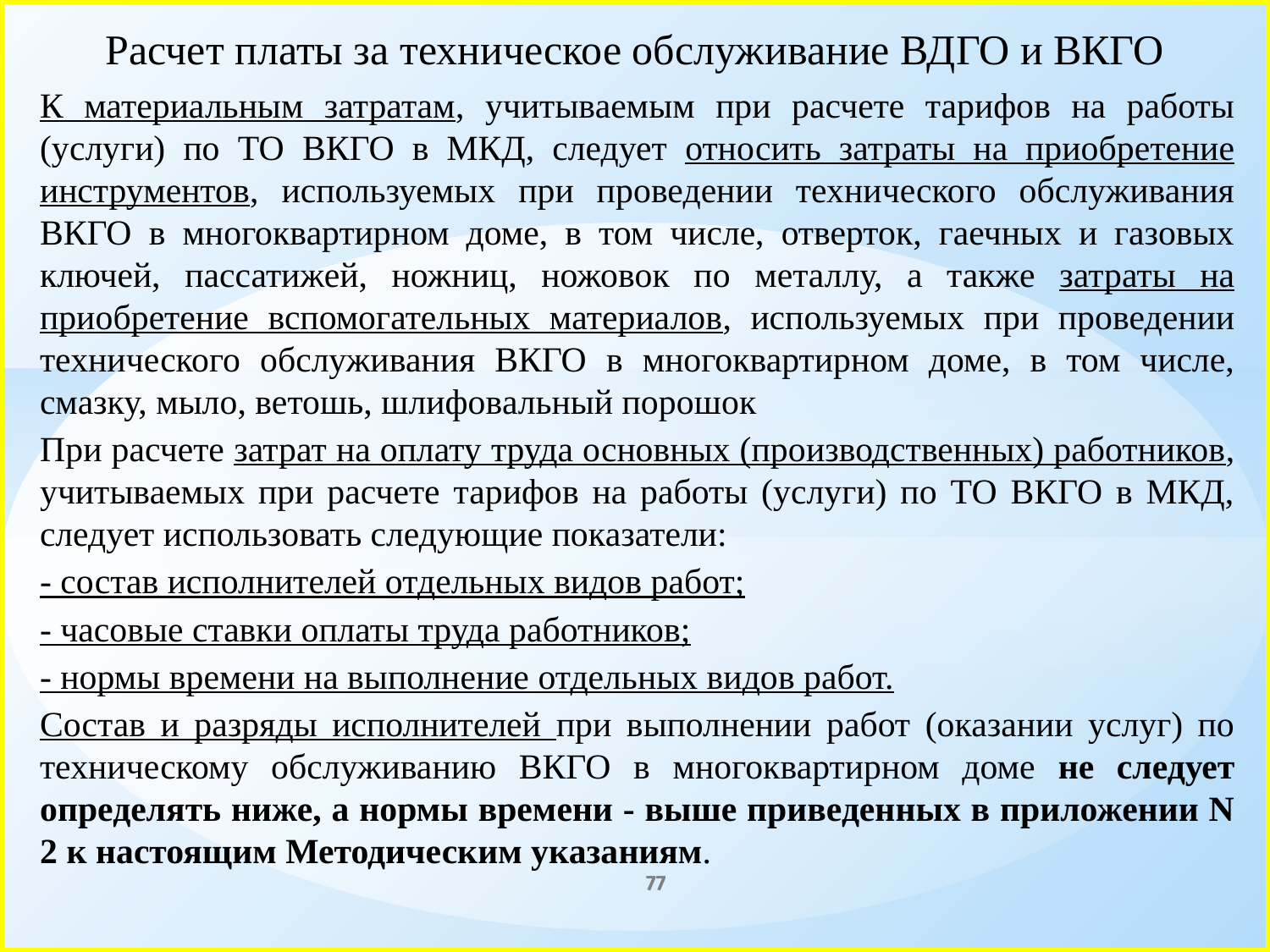

# Расчет платы за техническое обслуживание ВДГО и ВКГО
К материальным затратам, учитываемым при расчете тарифов на работы (услуги) по ТО ВКГО в МКД, следует относить затраты на приобретение инструментов, используемых при проведении технического обслуживания ВКГО в многоквартирном доме, в том числе, отверток, гаечных и газовых ключей, пассатижей, ножниц, ножовок по металлу, а также затраты на приобретение вспомогательных материалов, используемых при проведении технического обслуживания ВКГО в многоквартирном доме, в том числе, смазку, мыло, ветошь, шлифовальный порошок
При расчете затрат на оплату труда основных (производственных) работников, учитываемых при расчете тарифов на работы (услуги) по ТО ВКГО в МКД, следует использовать следующие показатели:
- состав исполнителей отдельных видов работ;
- часовые ставки оплаты труда работников;
- нормы времени на выполнение отдельных видов работ.
Состав и разряды исполнителей при выполнении работ (оказании услуг) по техническому обслуживанию ВКГО в многоквартирном доме не следует определять ниже, а нормы времени - выше приведенных в приложении N 2 к настоящим Методическим указаниям.

77